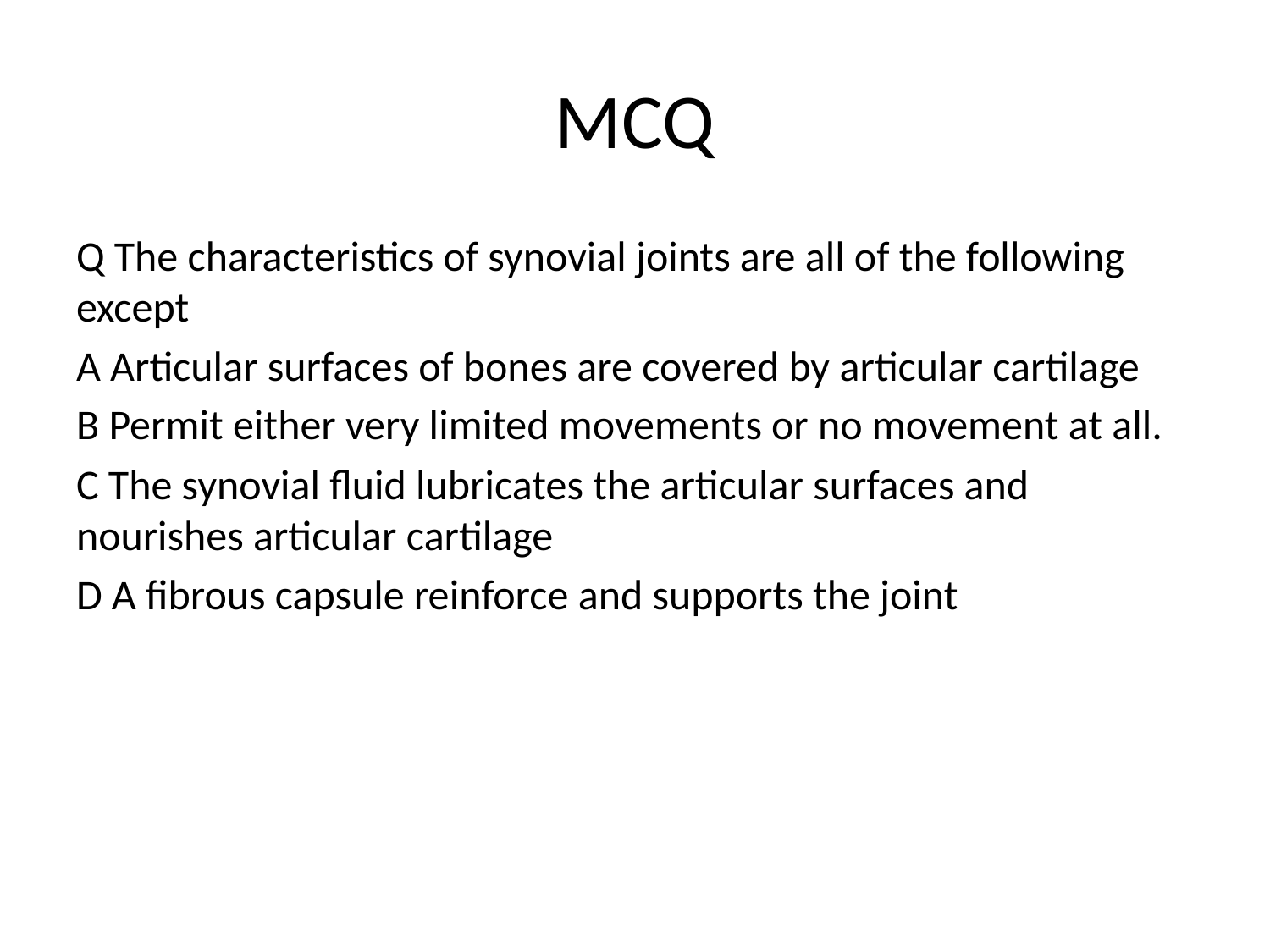

# MCQ
Q The characteristics of synovial joints are all of the following except
A Articular surfaces of bones are covered by articular cartilage
B Permit either very limited movements or no movement at all.
C The synovial fluid lubricates the articular surfaces and nourishes articular cartilage
D A fibrous capsule reinforce and supports the joint